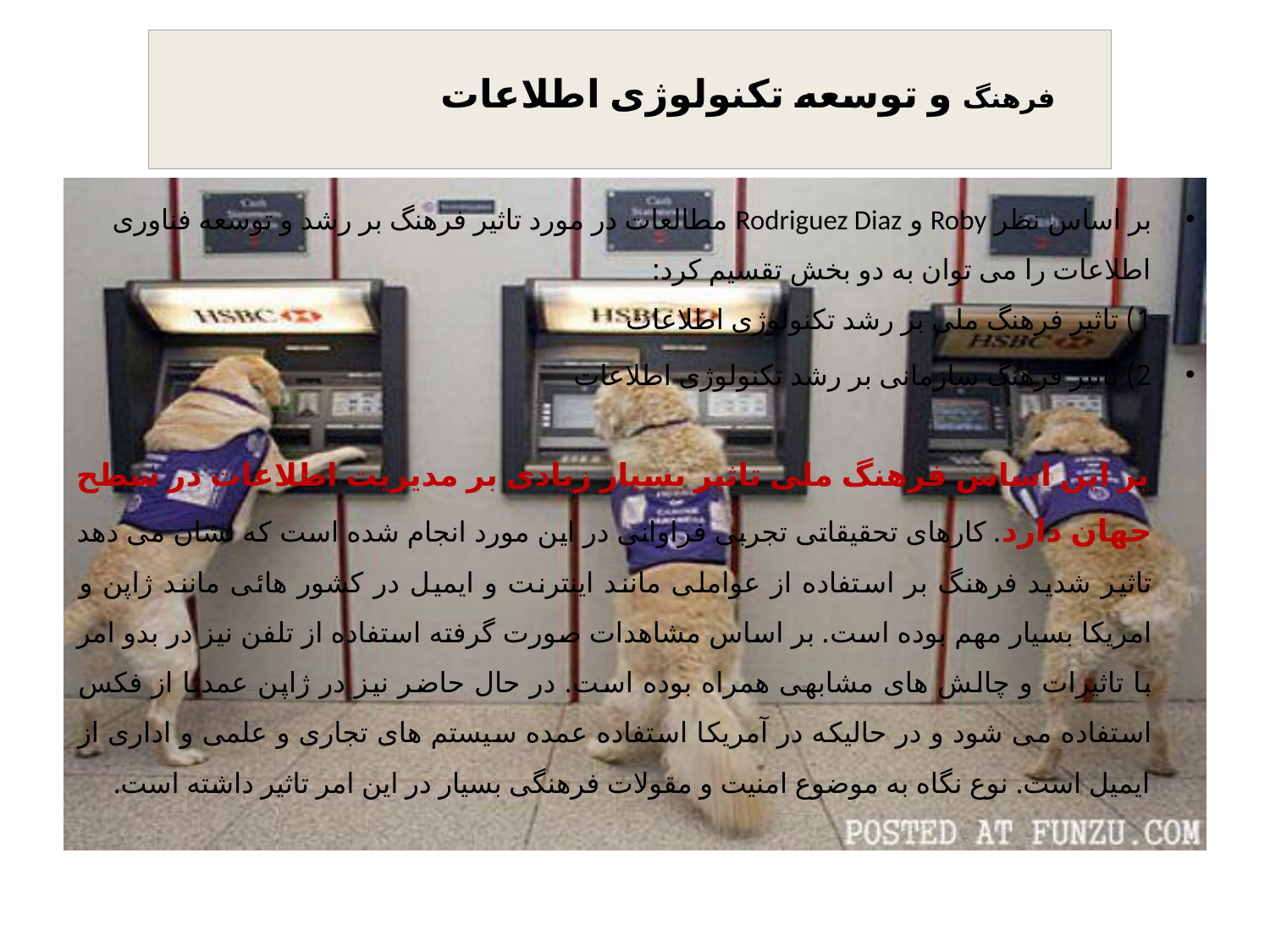

# فرهنگ و توسعه تکنولوژی اطلاعات
بر اساس نظر Roby و Rodriguez Diaz مطالعات در مورد تاثیر فرهنگ بر رشد و توسعه فناوری اطلاعات را می توان به دو بخش تقسیم کرد:
1) تاثیر فرهنگ ملی بر رشد تکنولوژی اطلاعات
2) تاثیر فرهنگ سازمانی بر رشد تکنولوژی اطلاعات

      بر این اساس فرهنگ ملی تاثیر بسیار زیادی بر مدیریت اطلاعات در سطح جهان دارد. کارهای تحقیقاتی تجربی فراوانی در این مورد انجام شده است که نشان می دهد تاثیر شدید فرهنگ بر استفاده از عواملی مانند اینترنت و ایمیل در کشور هائی مانند ژاپن و امریکا بسیار مهم بوده است. بر اساس مشاهدات صورت گرفته استفاده از تلفن نیز در بدو امر با تاثیرات و چالش های مشابهی همراه بوده است. در حال حاضر نیز در ژاپن عمدتا از فکس استفاده می شود و در حالیکه در آمریکا استفاده عمده سیستم های تجاری و علمی و اداری از ایمیل است. نوع نگاه به موضوع امنیت و مقولات فرهنگی بسیار در این امر تاثیر داشته است.